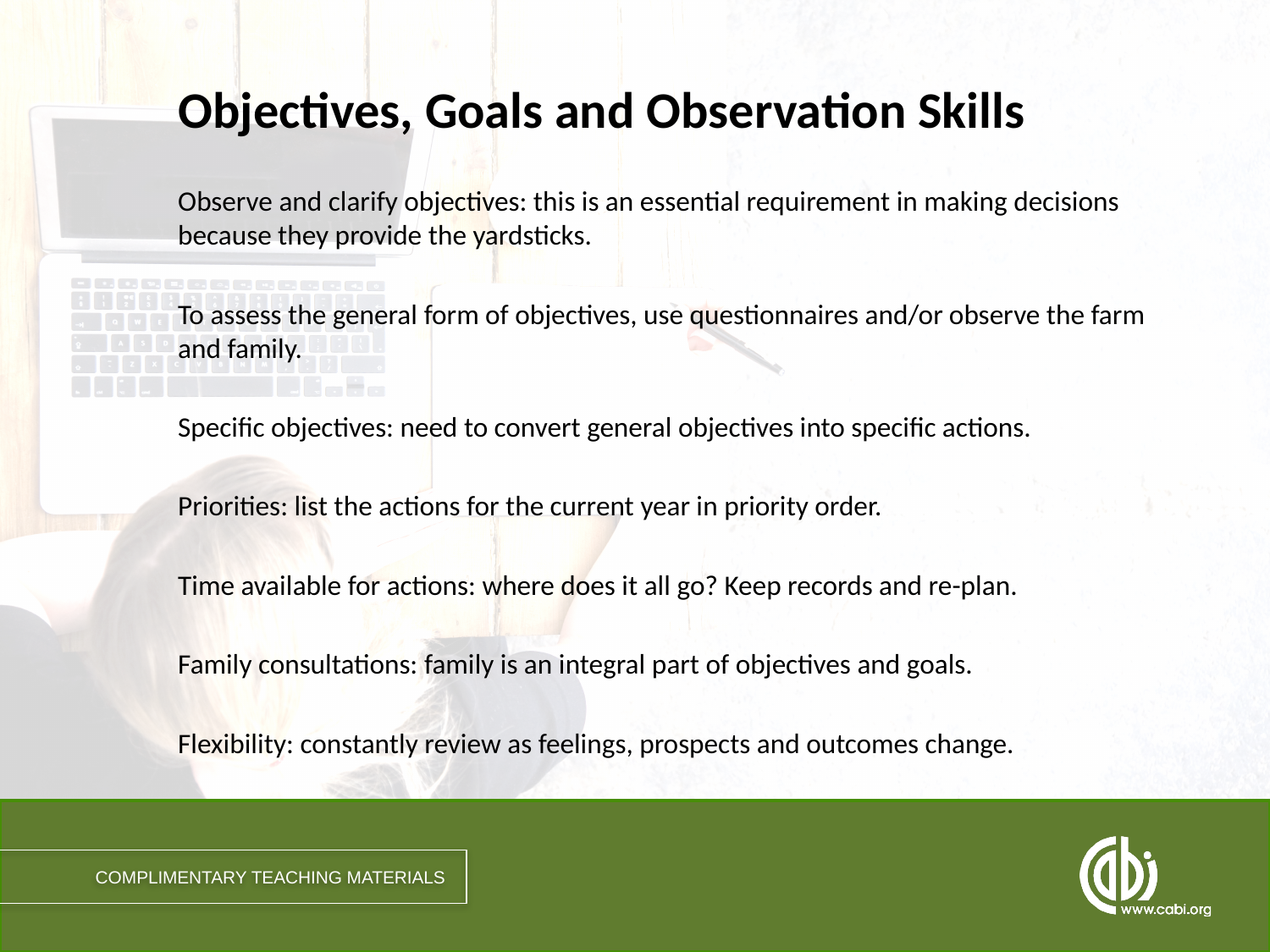

# Objectives, Goals and Observation Skills
Observe and clarify objectives: this is an essential requirement in making decisions because they provide the yardsticks.

To assess the general form of objectives, use questionnaires and/or observe the farm and family.

Specific objectives: need to convert general objectives into specific actions.

Priorities: list the actions for the current year in priority order.

Time available for actions: where does it all go? Keep records and re-plan.

Family consultations: family is an integral part of objectives and goals.

Flexibility: constantly review as feelings, prospects and outcomes change.